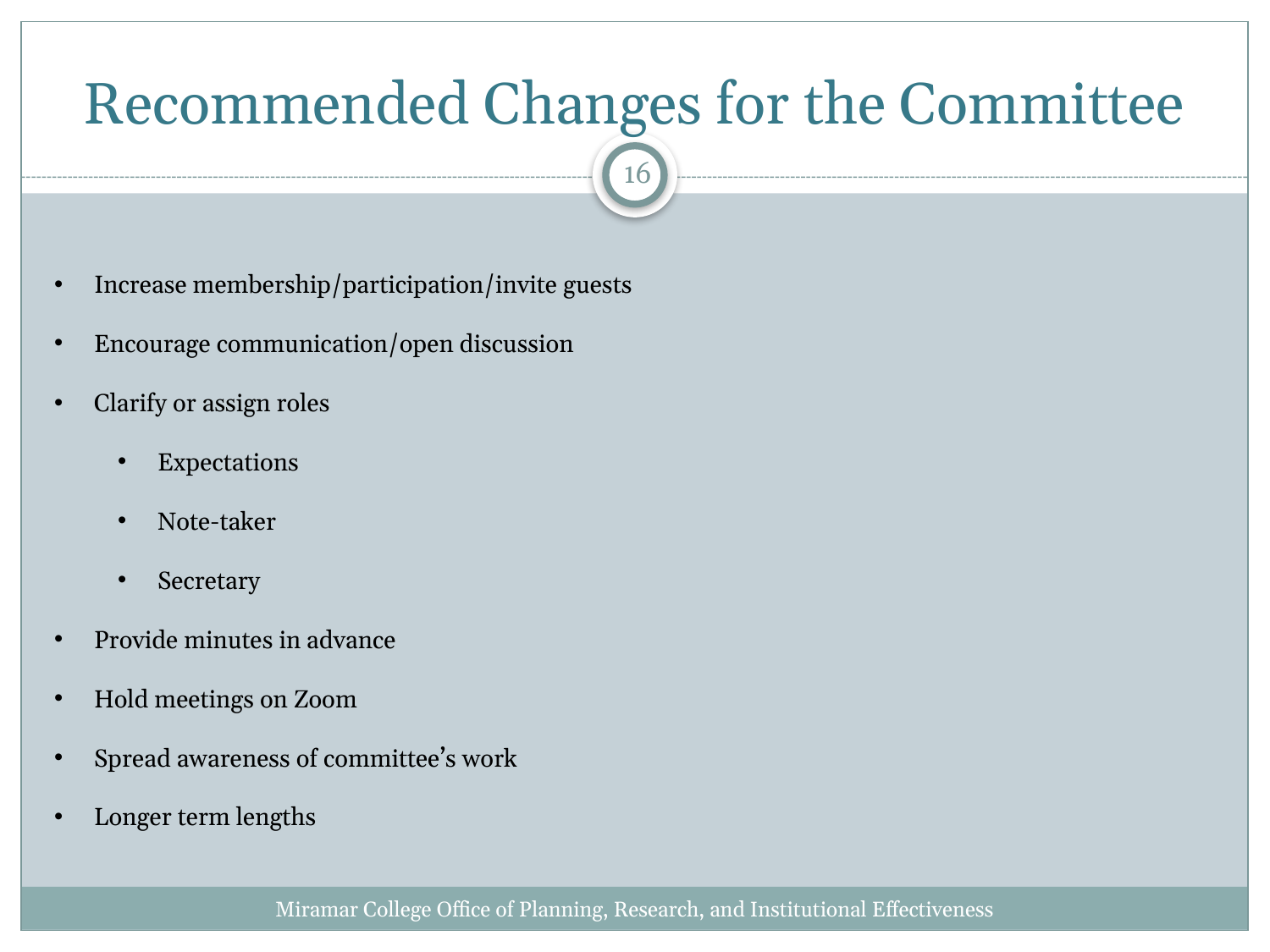

# Recommended Changes for the Committee
16
Increase membership/participation/invite guests
Encourage communication/open discussion
Clarify or assign roles
Expectations
Note-taker
Secretary
Provide minutes in advance
Hold meetings on Zoom
Spread awareness of committee’s work
Longer term lengths
Miramar College Office of Planning, Research, and Institutional Effectiveness